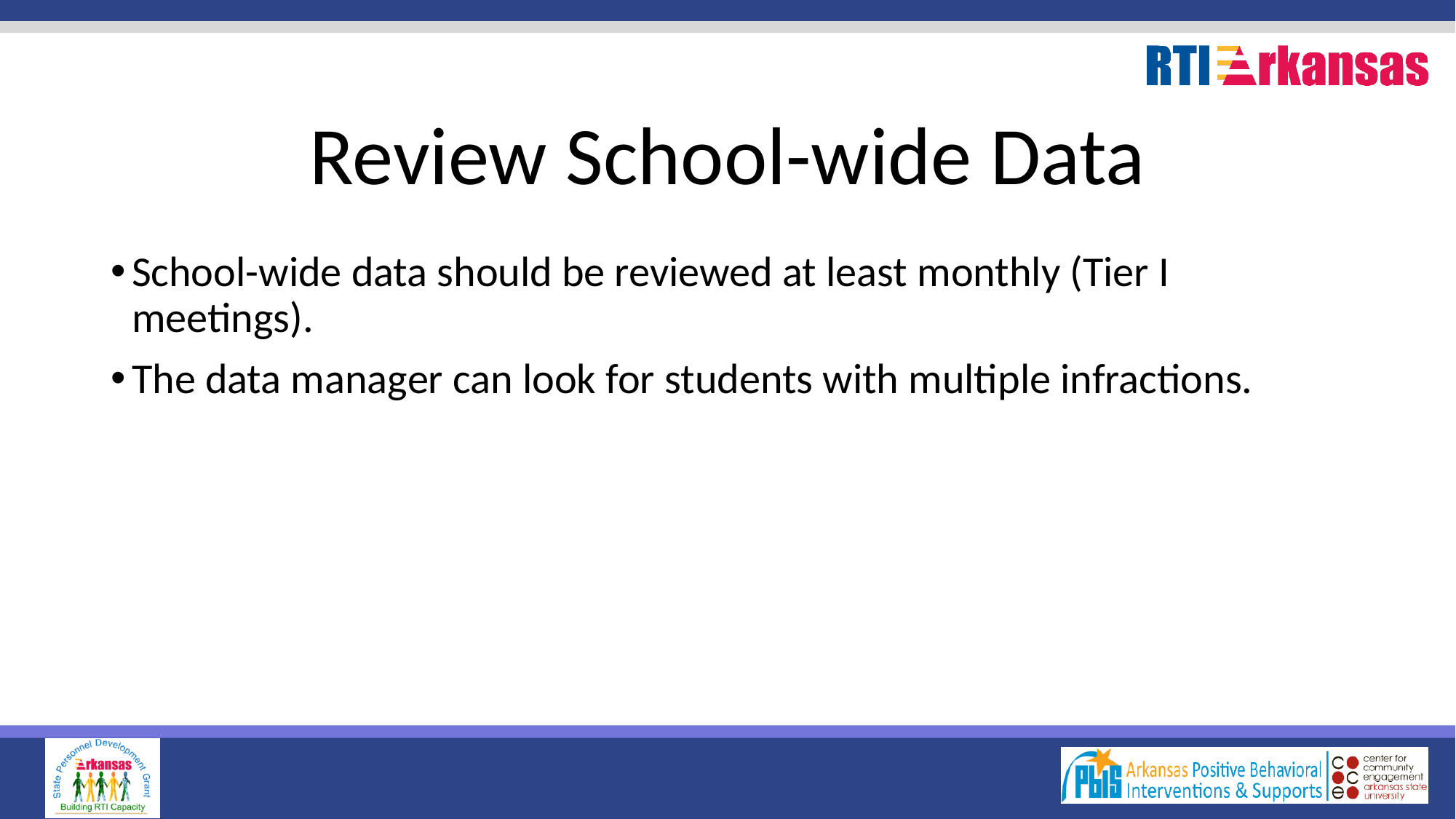

# Review School-wide Data
School-wide data should be reviewed at least monthly (Tier I meetings).
The data manager can look for students with multiple infractions.